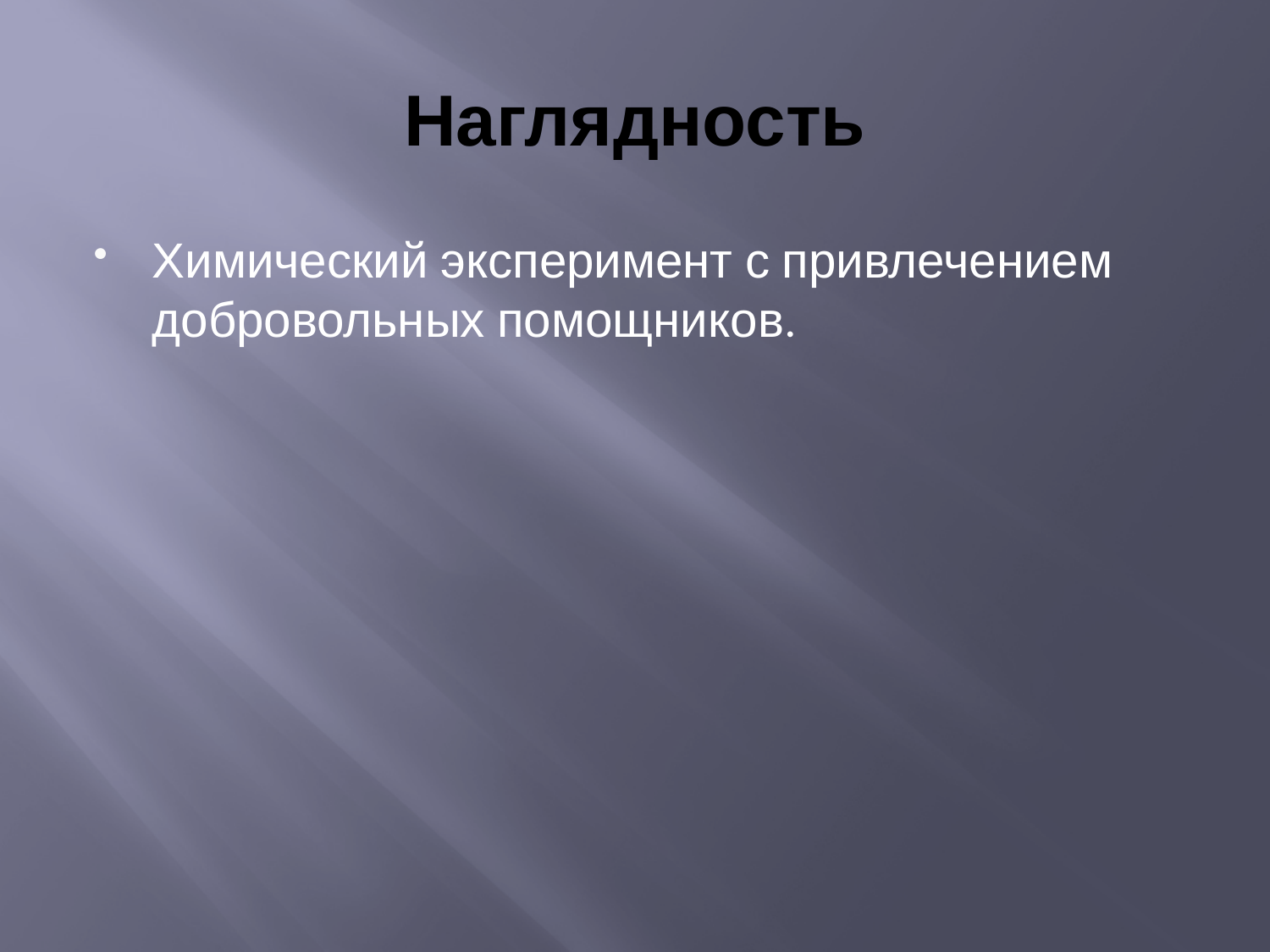

# Наглядность
Химический эксперимент с привлечением добровольных помощников.